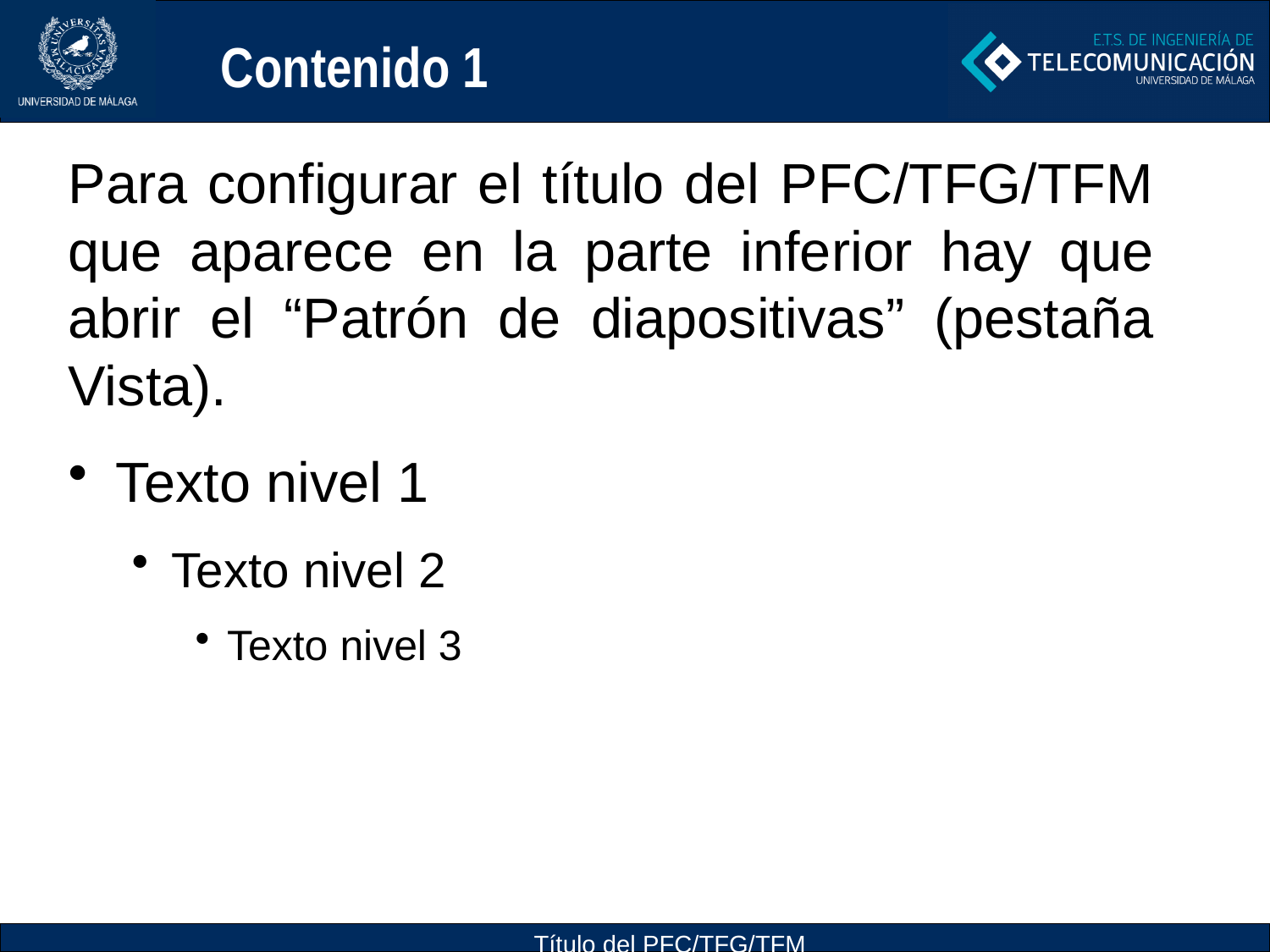

Contenido 1
Para configurar el título del PFC/TFG/TFM que aparece en la parte inferior hay que abrir el “Patrón de diapositivas” (pestaña Vista).
Texto nivel 1
Texto nivel 2
Texto nivel 3